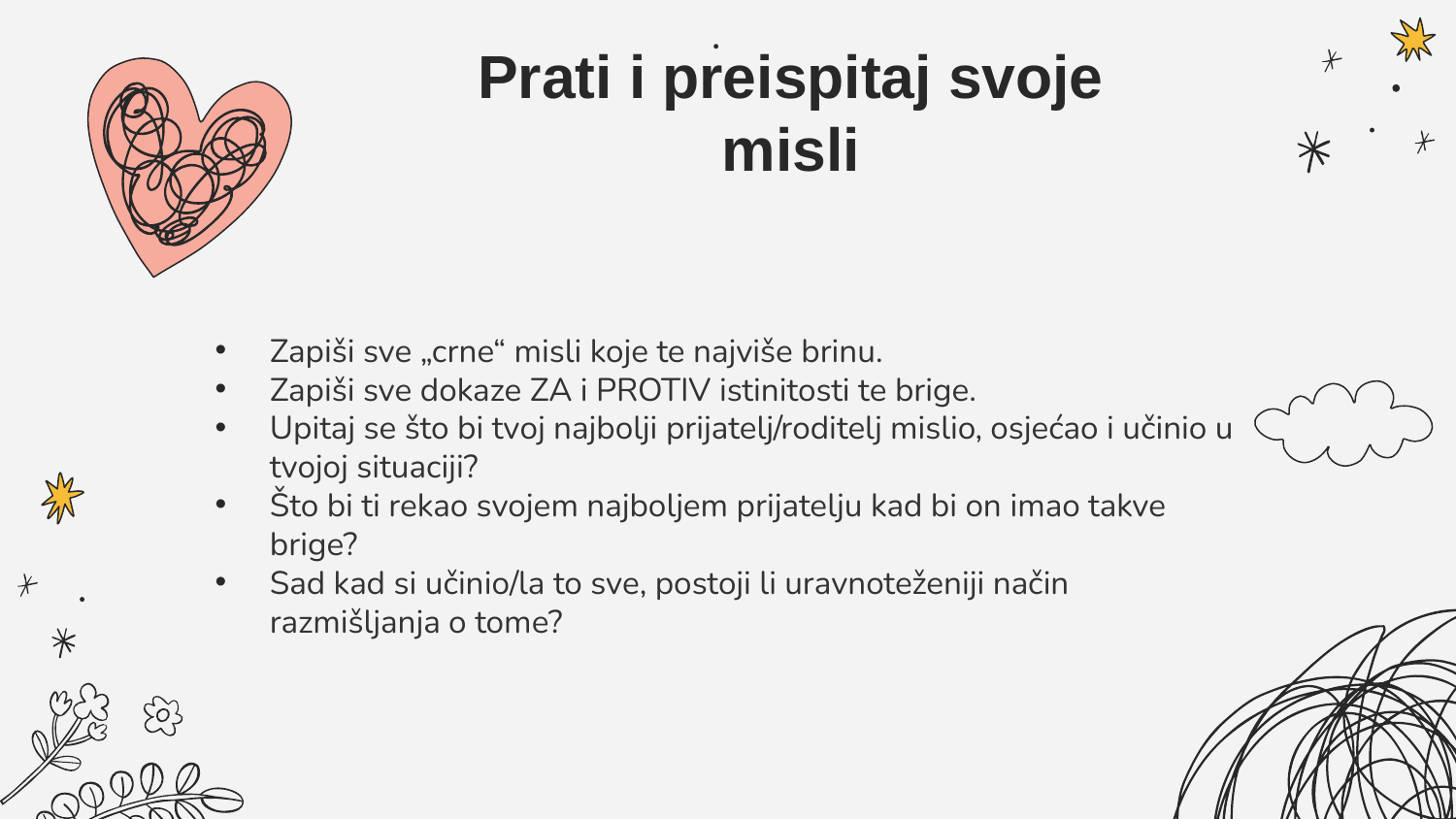

# Prati i preispitaj svoje misli
Zapiši sve „crne“ misli koje te najviše brinu.
Zapiši sve dokaze ZA i PROTIV istinitosti te brige.
Upitaj se što bi tvoj najbolji prijatelj/roditelj mislio, osjećao i učinio u tvojoj situaciji?
Što bi ti rekao svojem najboljem prijatelju kad bi on imao takve brige?
Sad kad si učinio/la to sve, postoji li uravnoteženiji način razmišljanja o tome?